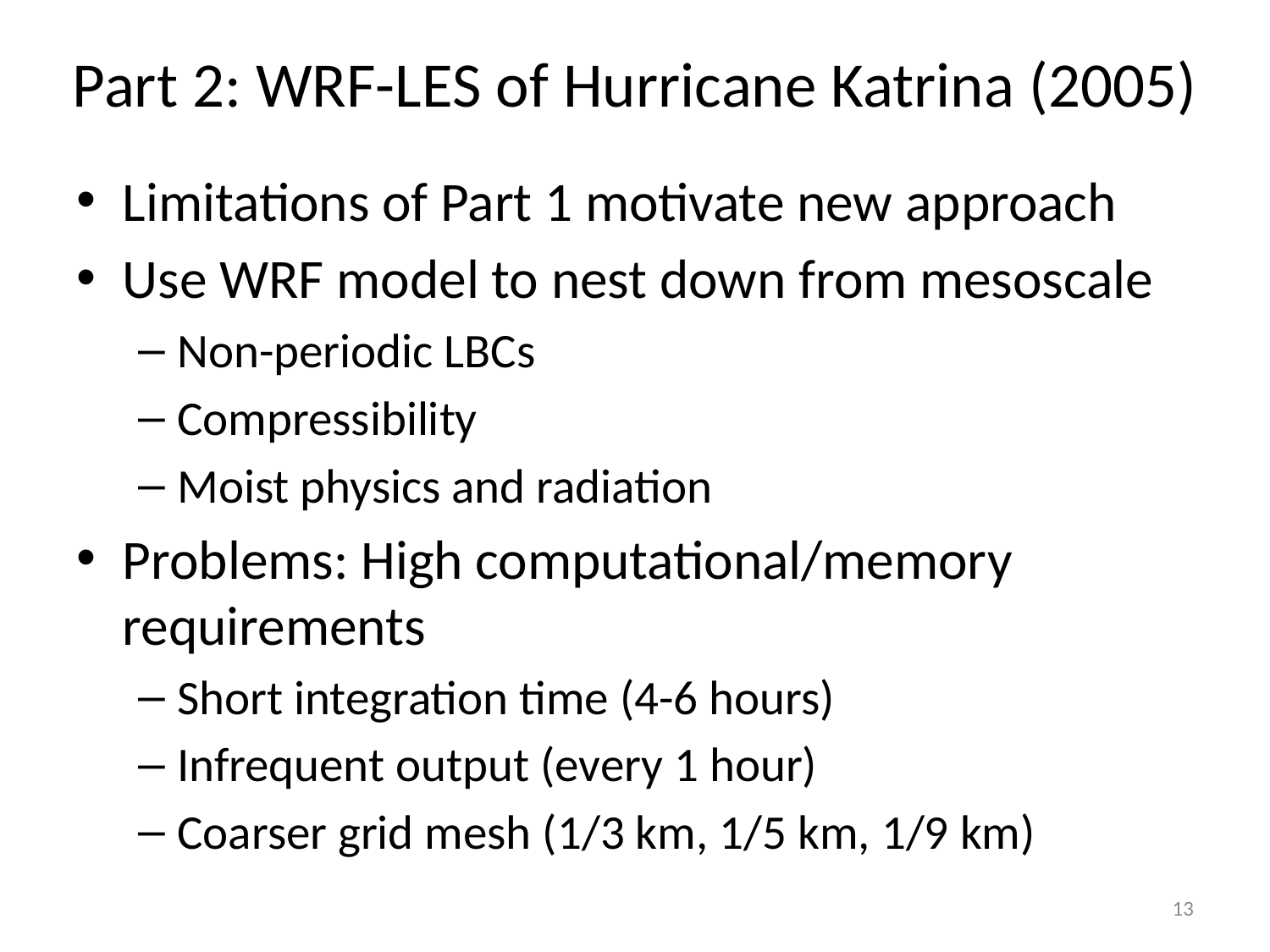

# Part 2: WRF-LES of Hurricane Katrina (2005)
Limitations of Part 1 motivate new approach
Use WRF model to nest down from mesoscale
Non-periodic LBCs
Compressibility
Moist physics and radiation
Problems: High computational/memory requirements
Short integration time (4-6 hours)
Infrequent output (every 1 hour)
Coarser grid mesh (1/3 km, 1/5 km, 1/9 km)
13